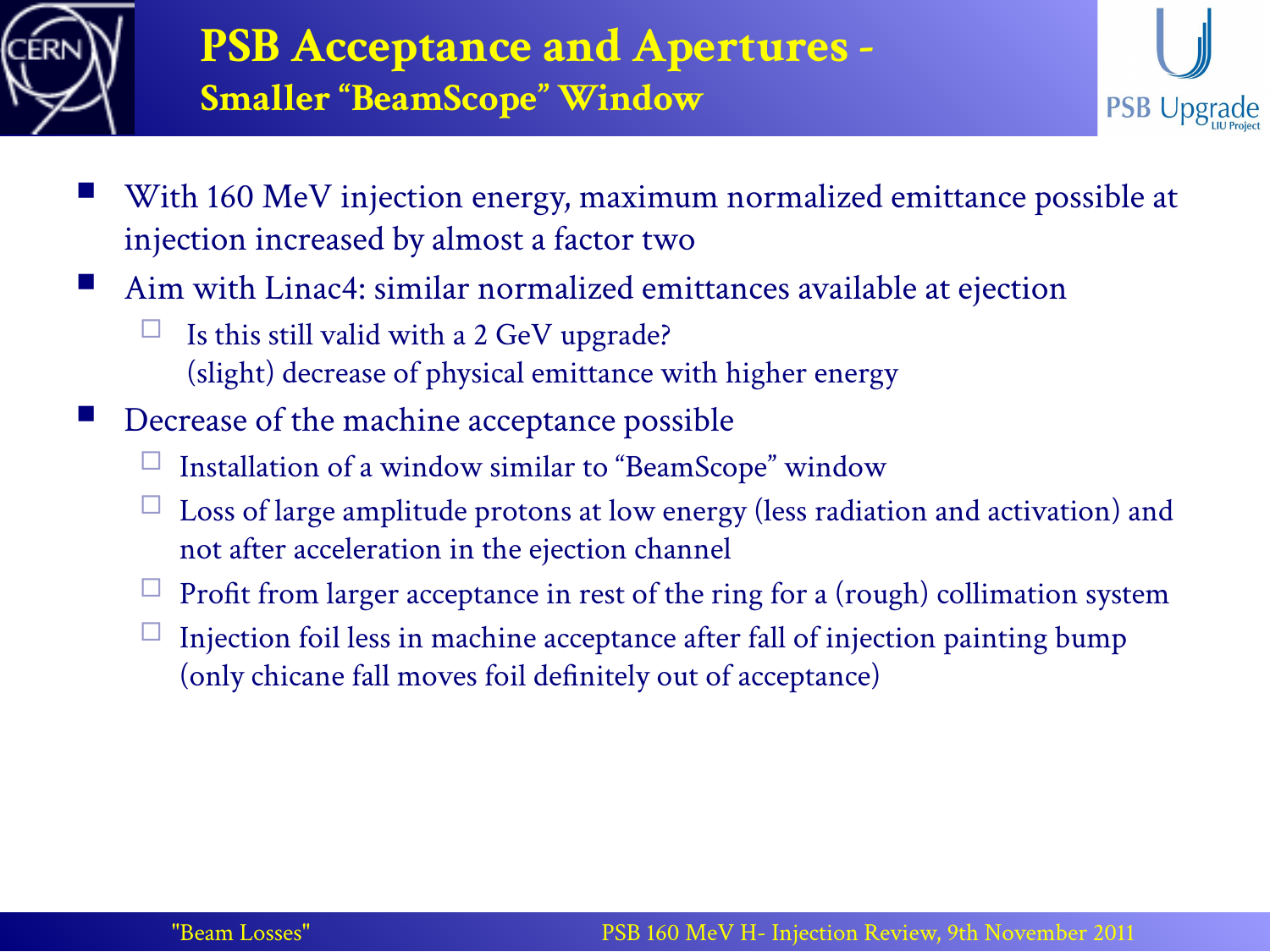

# PSB Acceptance and Apertures - Smaller “BeamScope” Window
With 160 MeV injection energy, maximum normalized emittance possible at injection increased by almost a factor two
Aim with Linac4: similar normalized emittances available at ejection
 Is this still valid with a 2 GeV upgrade?
 (slight) decrease of physical emittance with higher energy
Decrease of the machine acceptance possible
Installation of a window similar to “BeamScope” window
Loss of large amplitude protons at low energy (less radiation and activation) and not after acceleration in the ejection channel
Profit from larger acceptance in rest of the ring for a (rough) collimation system
Injection foil less in machine acceptance after fall of injection painting bump (only chicane fall moves foil definitely out of acceptance)

"Beam Losses"                                                     PSB 160 MeV H- Injection Review, 9th November 2011